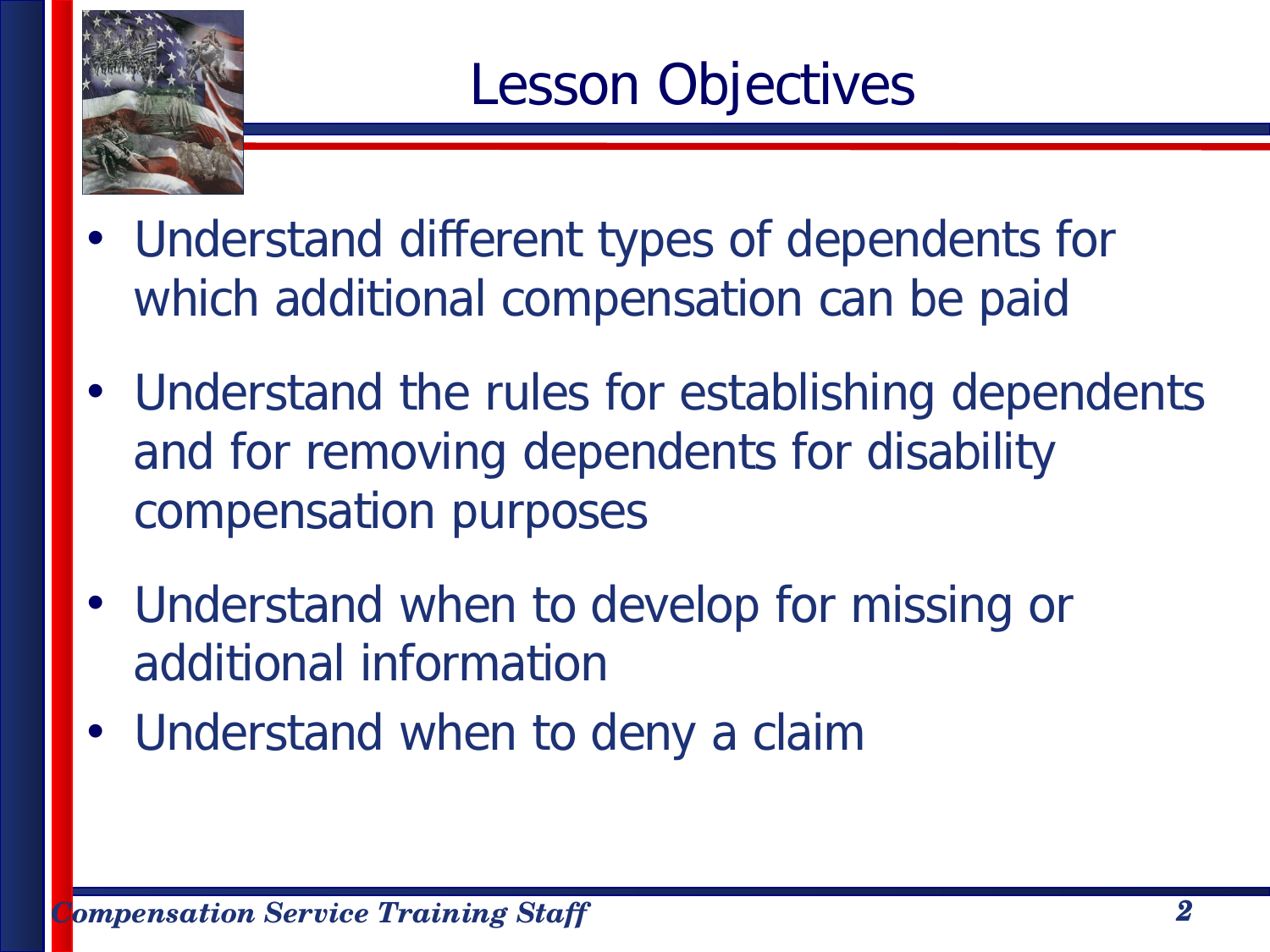

# Lesson Objectives
Understand different types of dependents for which additional compensation can be paid
Understand the rules for establishing dependents and for removing dependents for disability compensation purposes
Understand when to develop for missing or additional information
Understand when to deny a claim

2
2